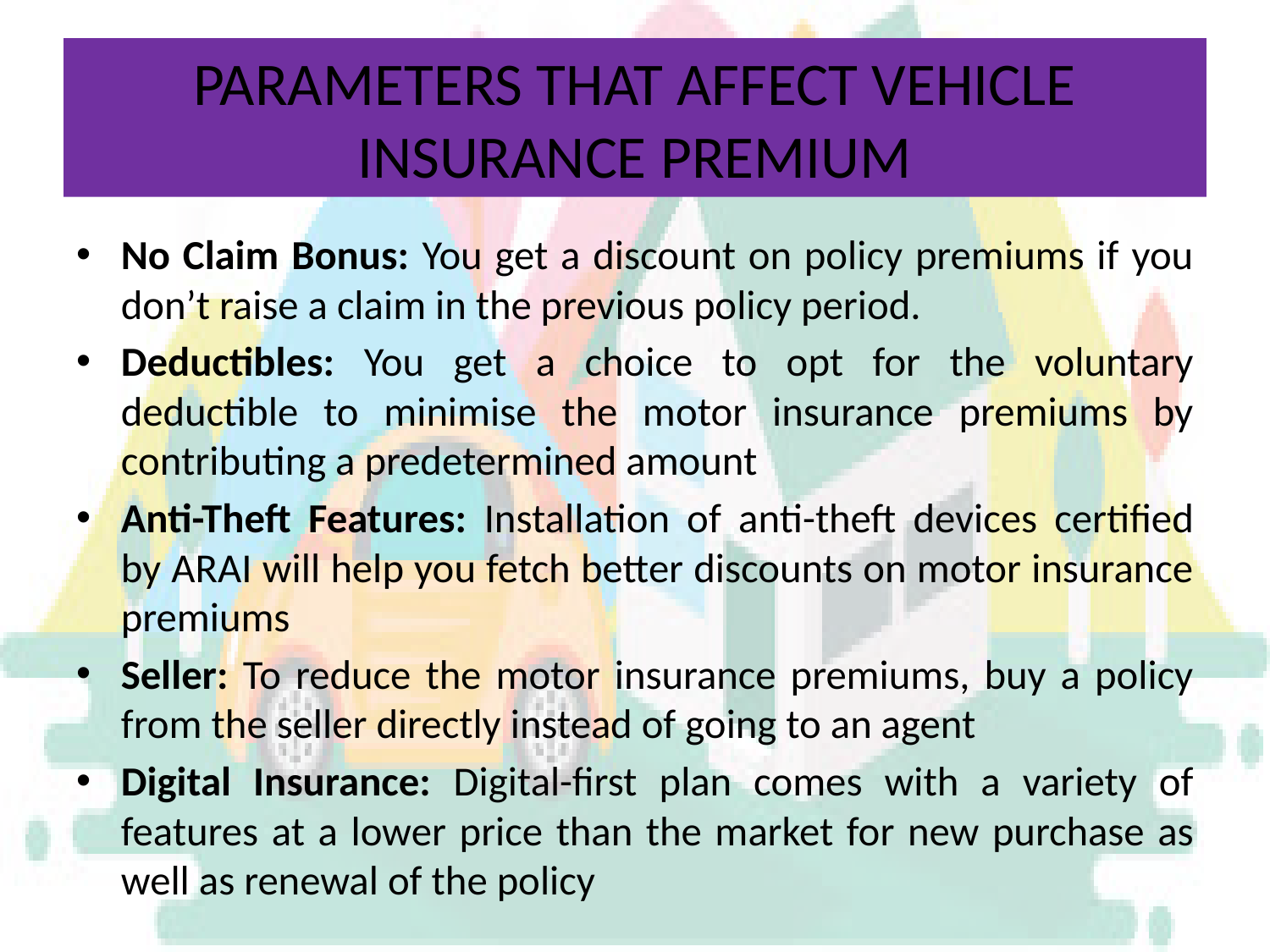

# PARAMETERS THAT AFFECT VEHICLE INSURANCE PREMIUM
No Claim Bonus: You get a discount on policy premiums if you don’t raise a claim in the previous policy period.
Deductibles: You get a choice to opt for the voluntary deductible to minimise the motor insurance premiums by contributing a predetermined amount
Anti-Theft Features: Installation of anti-theft devices certified by ARAI will help you fetch better discounts on motor insurance premiums
Seller: To reduce the motor insurance premiums, buy a policy from the seller directly instead of going to an agent
Digital Insurance: Digital-first plan comes with a variety of features at a lower price than the market for new purchase as well as renewal of the policy